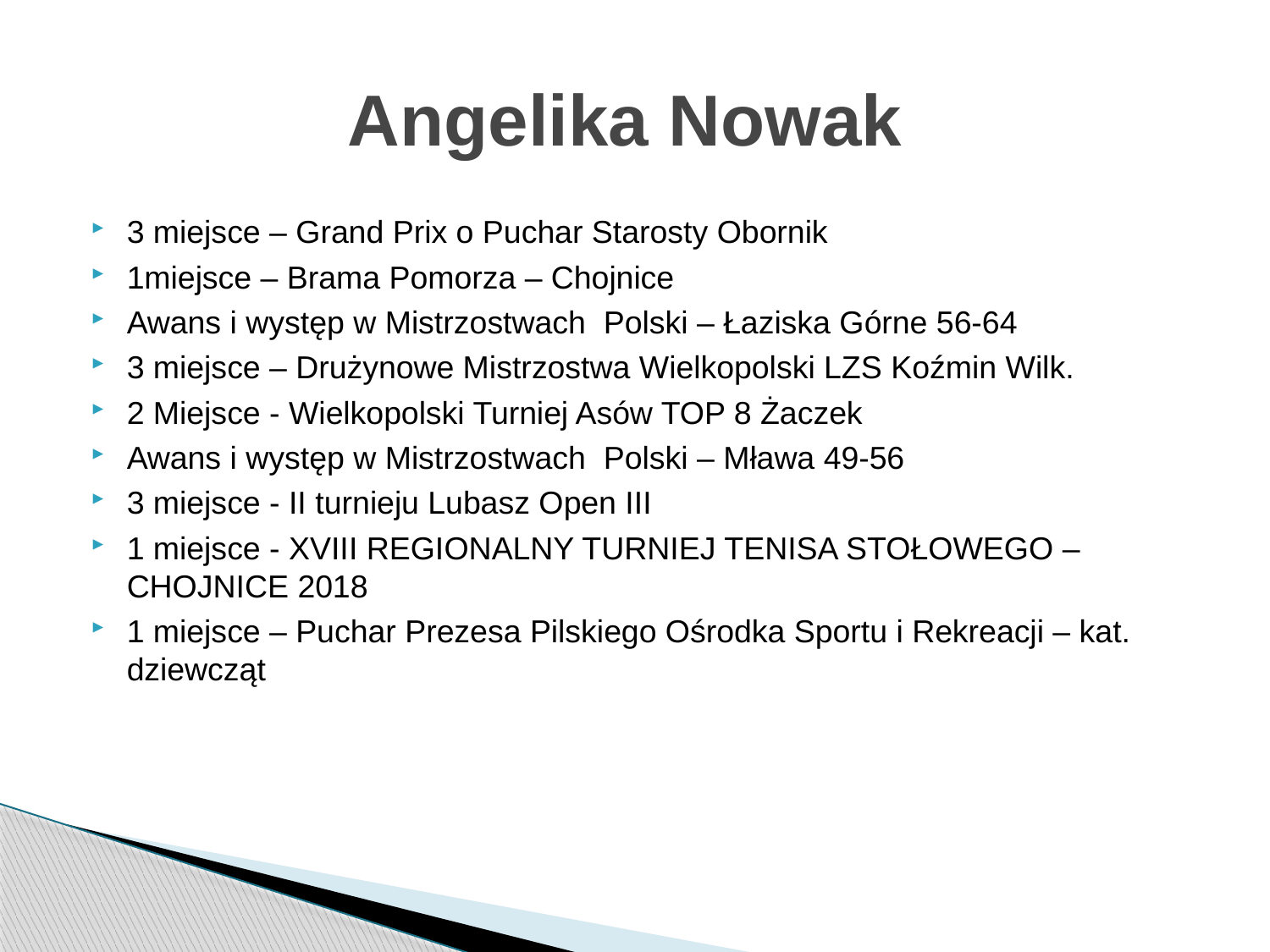

# Angelika Nowak
3 miejsce – Grand Prix o Puchar Starosty Obornik
1miejsce – Brama Pomorza – Chojnice
Awans i występ w Mistrzostwach  Polski – Łaziska Górne 56-64
3 miejsce – Drużynowe Mistrzostwa Wielkopolski LZS Koźmin Wilk.
2 Miejsce - Wielkopolski Turniej Asów TOP 8 Żaczek
Awans i występ w Mistrzostwach  Polski – Mława 49-56
3 miejsce - II turnieju Lubasz Open III
1 miejsce - XVIII REGIONALNY TURNIEJ TENISA STOŁOWEGO – CHOJNICE 2018
1 miejsce – Puchar Prezesa Pilskiego Ośrodka Sportu i Rekreacji – kat. dziewcząt